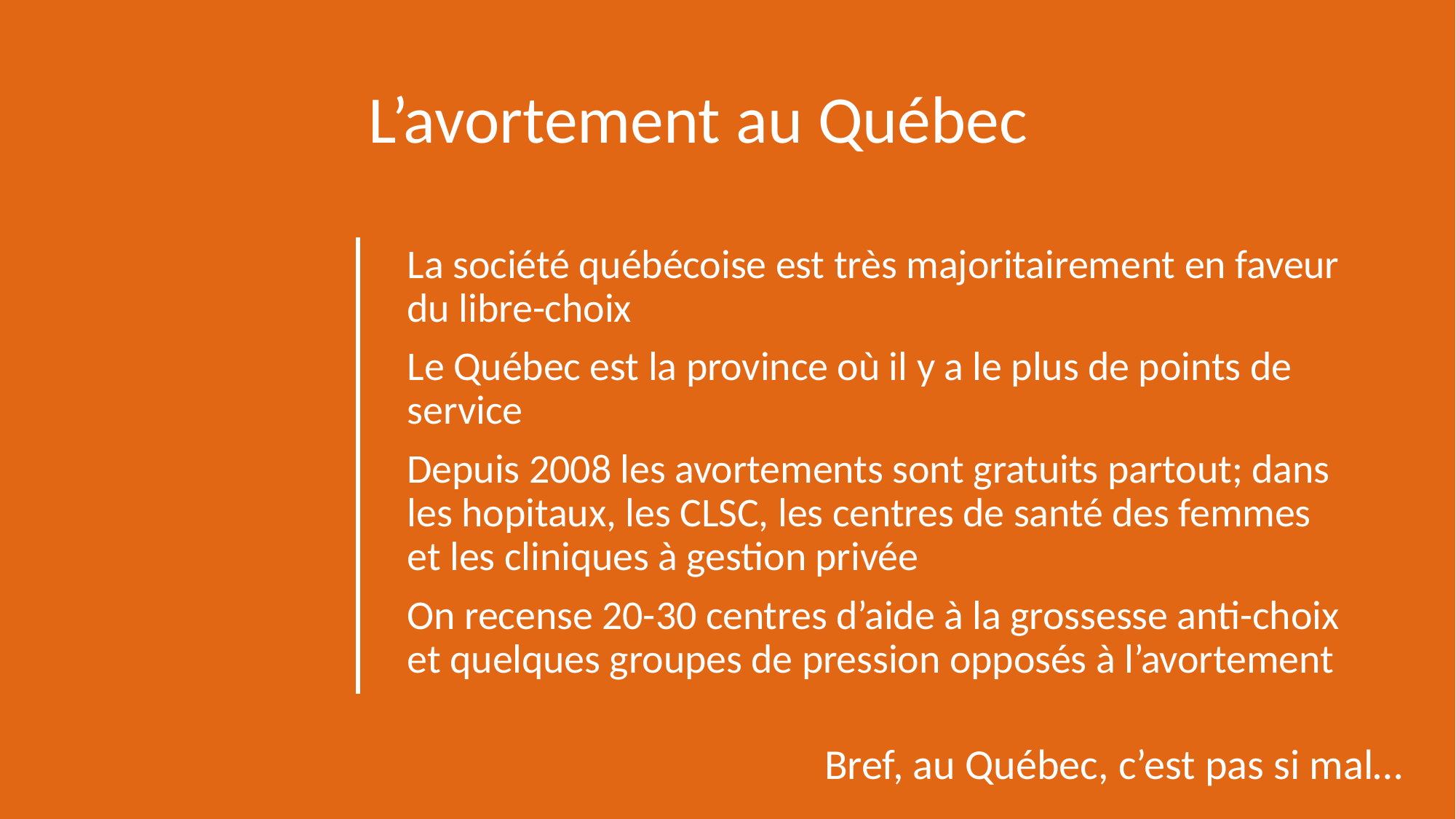

# L’avortement au Québec
La société québécoise est très majoritairement en faveur du libre-choix
Le Québec est la province où il y a le plus de points de service
Depuis 2008 les avortements sont gratuits partout; dans les hopitaux, les CLSC, les centres de santé des femmes et les cliniques à gestion privée
On recense 20-30 centres d’aide à la grossesse anti-choix et quelques groupes de pression opposés à l’avortement
Bref, au Québec, c’est pas si mal…